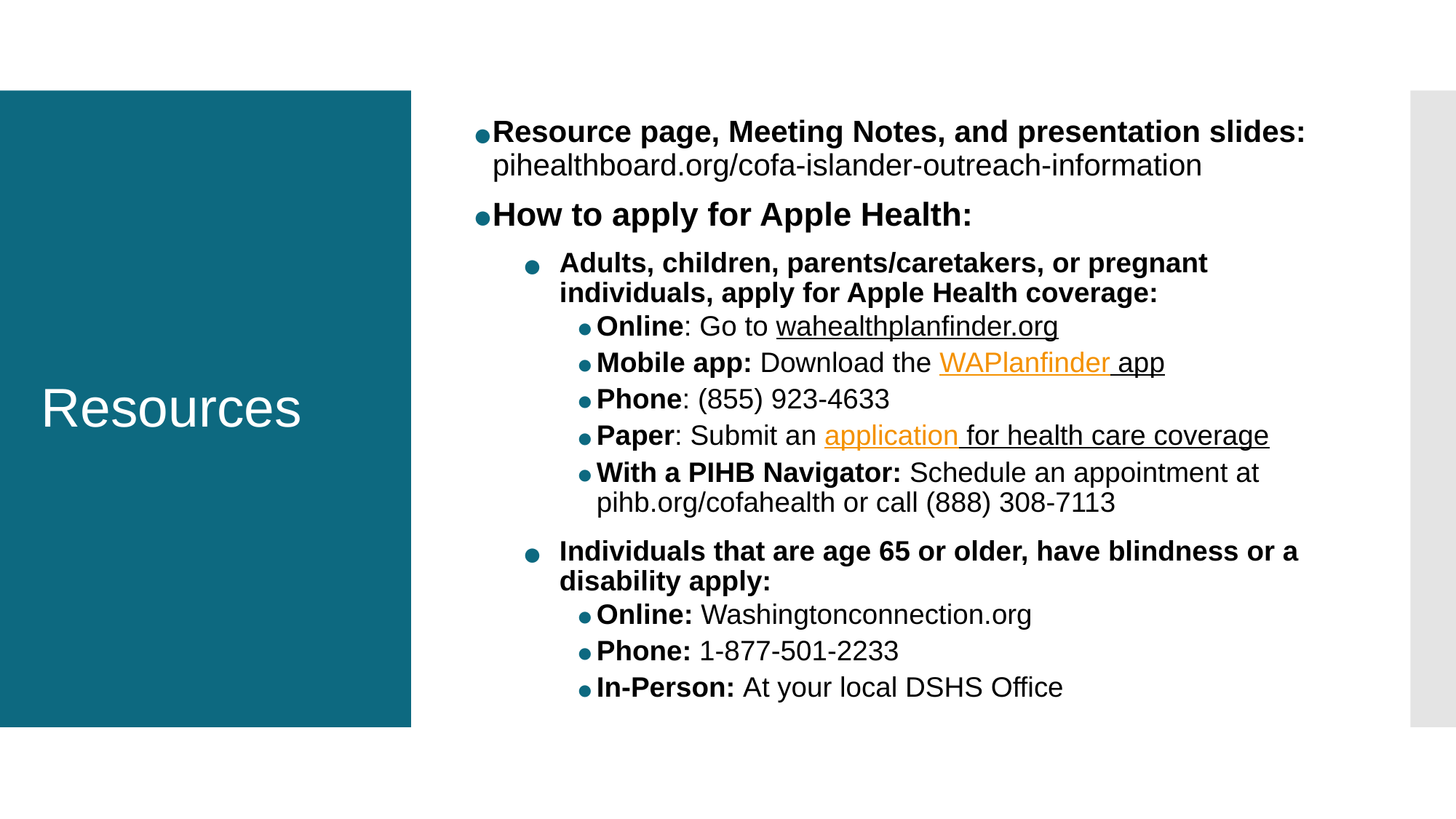

Resource page, Meeting Notes, and presentation slides: pihealthboard.org/cofa-islander-outreach-information
How to apply for Apple Health:
Adults, children, parents/caretakers, or pregnant individuals, apply for Apple Health coverage:
Online: Go to wahealthplanfinder.org
Mobile app: Download the WAPlanfinder app
Phone: (855) 923-4633
Paper: Submit an application for health care coverage
With a PIHB Navigator: Schedule an appointment at pihb.org/cofahealth or call (888) 308-7113
Individuals that are age 65 or older, have blindness or a disability apply:
Online: Washingtonconnection.org
Phone: 1-877-501-2233
In-Person: At your local DSHS Office

# Resources